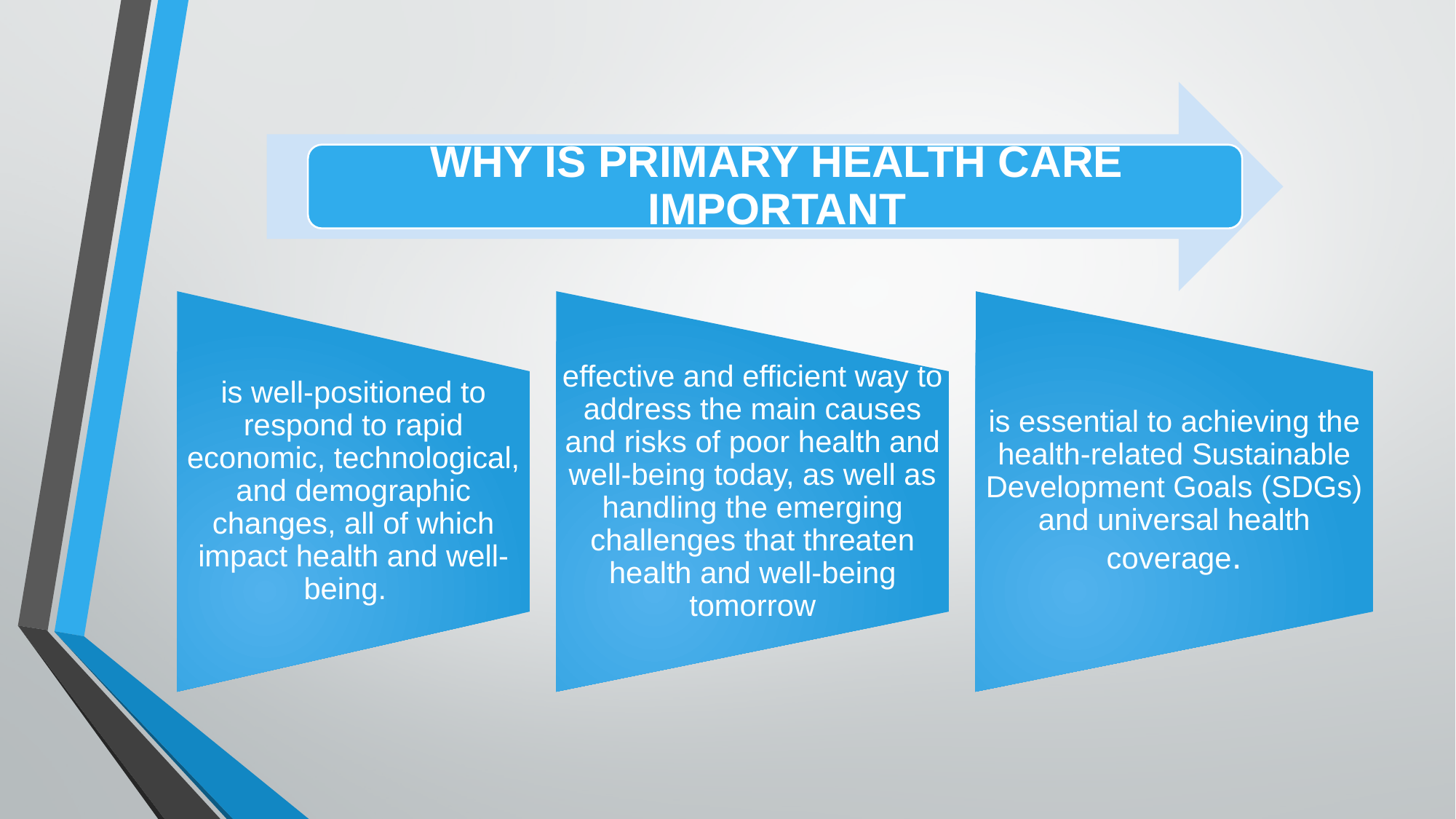

WHY IS PRIMARY HEALTH CARE IMPORTANT
is well-positioned to respond to rapid economic, technological, and demographic changes, all of which impact health and well-being.
effective and efficient way to address the main causes and risks of poor health and well-being today, as well as handling the emerging challenges that threaten health and well-being tomorrow
is essential to achieving the health-related Sustainable Development Goals (SDGs) and universal health coverage.